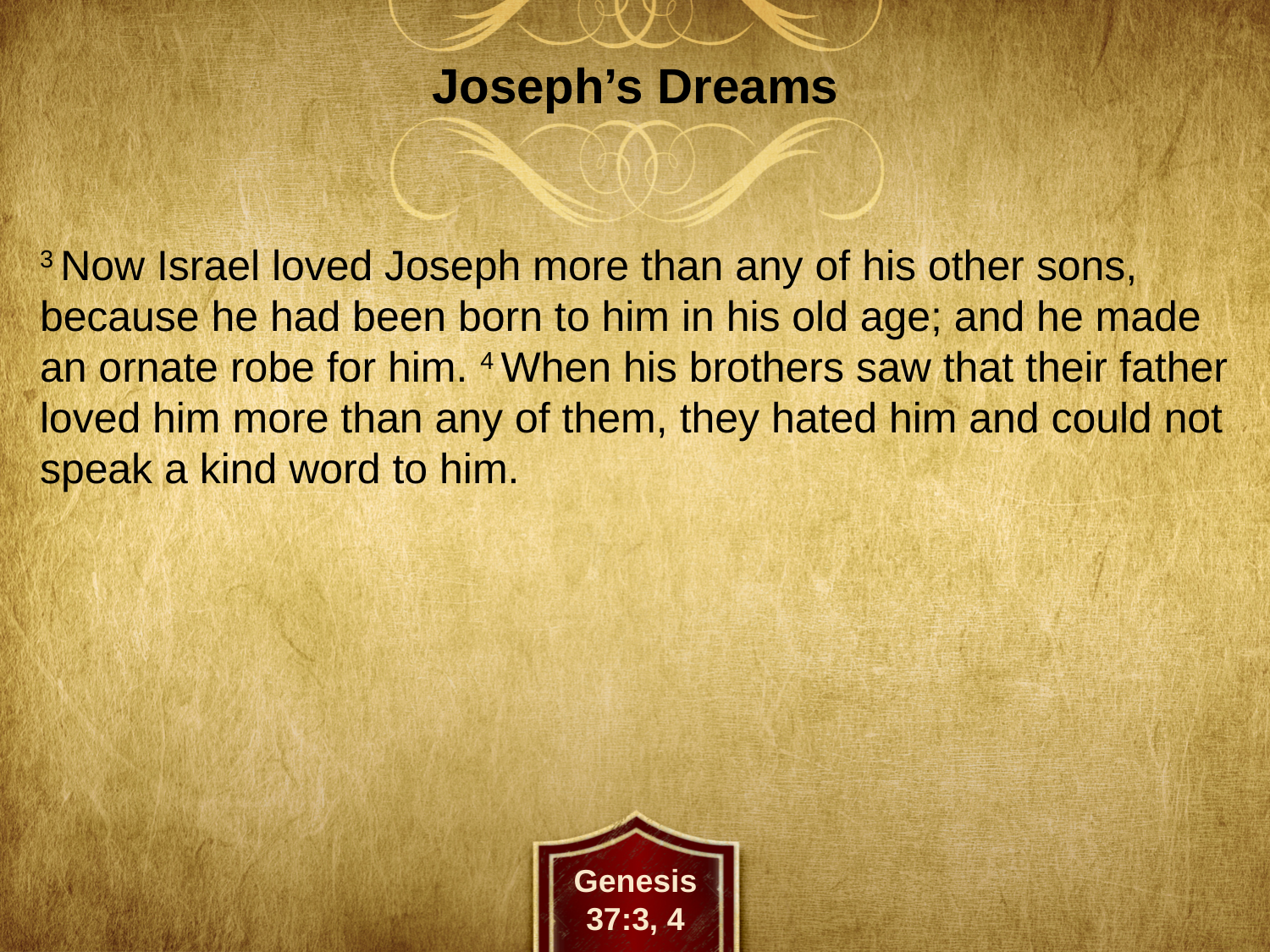

Joseph’s Dreams
3 Now Israel loved Joseph more than any of his other sons, because he had been born to him in his old age; and he made an ornate robe for him. 4 When his brothers saw that their father loved him more than any of them, they hated him and could not speak a kind word to him.
Genesis
37:3, 4